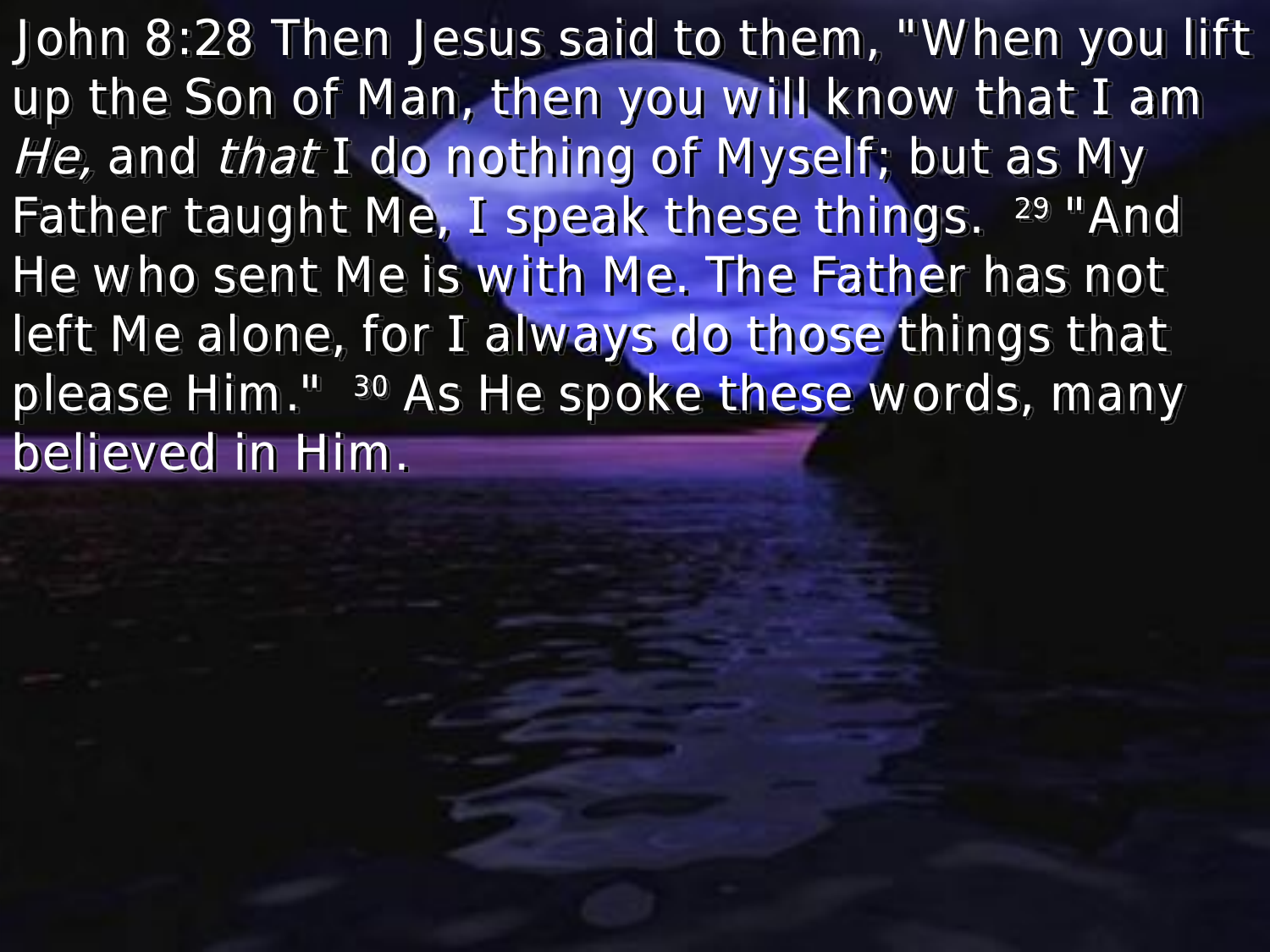

John 8:28 Then Jesus said to them, "When you lift up the Son of Man, then you will know that I am He, and that I do nothing of Myself; but as My Father taught Me, I speak these things.  29 "And He who sent Me is with Me. The Father has not left Me alone, for I always do those things that please Him."  30 As He spoke these words, many believed in Him.